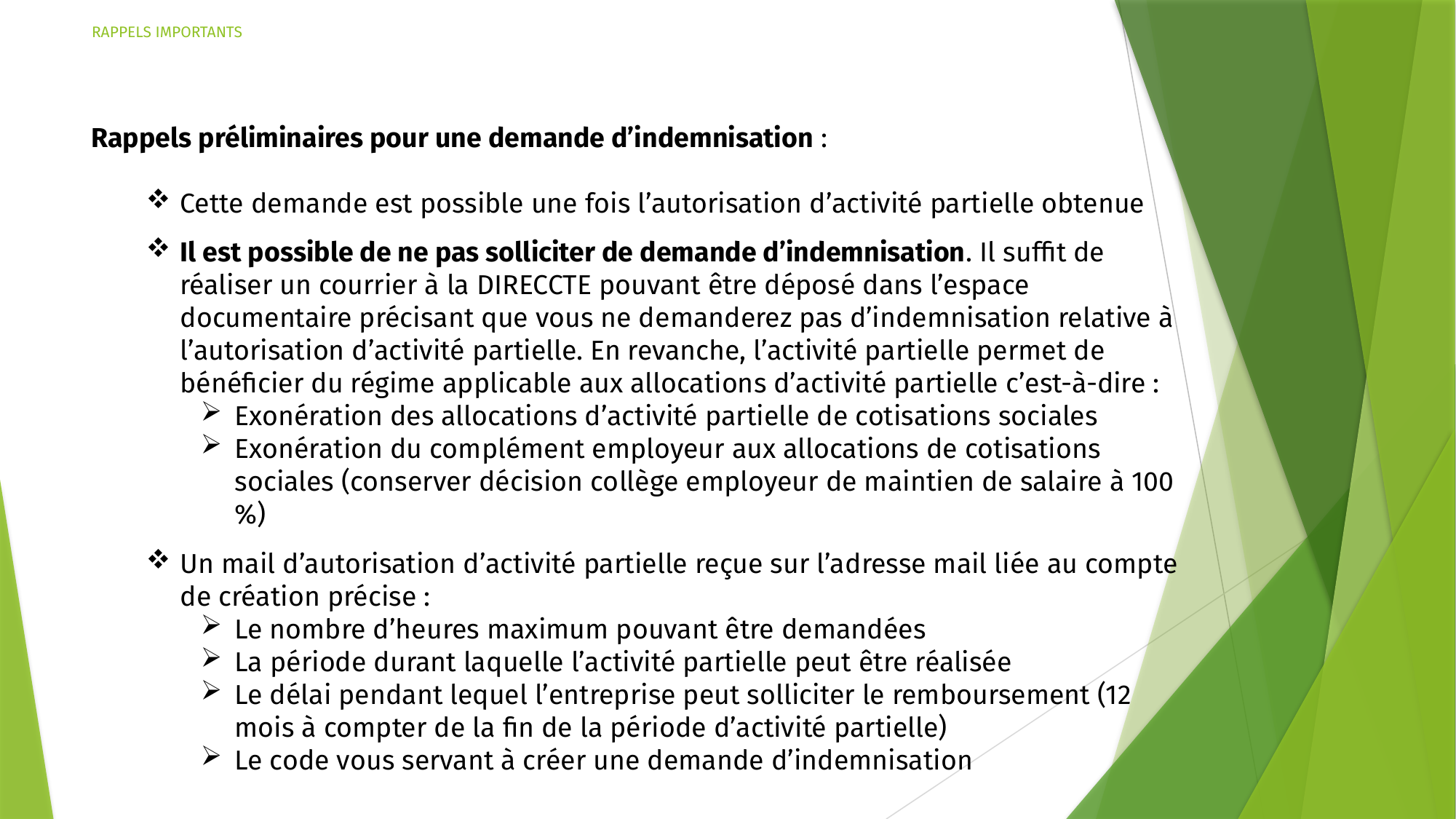

# RAPPELS IMPORTANTS
Rappels préliminaires pour une demande d’indemnisation :

Cette demande est possible une fois l’autorisation d’activité partielle obtenue

Il est possible de ne pas solliciter de demande d’indemnisation. Il suffit de réaliser un courrier à la DIRECCTE pouvant être déposé dans l’espace documentaire précisant que vous ne demanderez pas d’indemnisation relative à l’autorisation d’activité partielle. En revanche, l’activité partielle permet de bénéficier du régime applicable aux allocations d’activité partielle c’est-à-dire :
Exonération des allocations d’activité partielle de cotisations sociales
Exonération du complément employeur aux allocations de cotisations sociales (conserver décision collège employeur de maintien de salaire à 100 %)

Un mail d’autorisation d’activité partielle reçue sur l’adresse mail liée au compte de création précise :
Le nombre d’heures maximum pouvant être demandées
La période durant laquelle l’activité partielle peut être réalisée
Le délai pendant lequel l’entreprise peut solliciter le remboursement (12 mois à compter de la fin de la période d’activité partielle)
Le code vous servant à créer une demande d’indemnisation